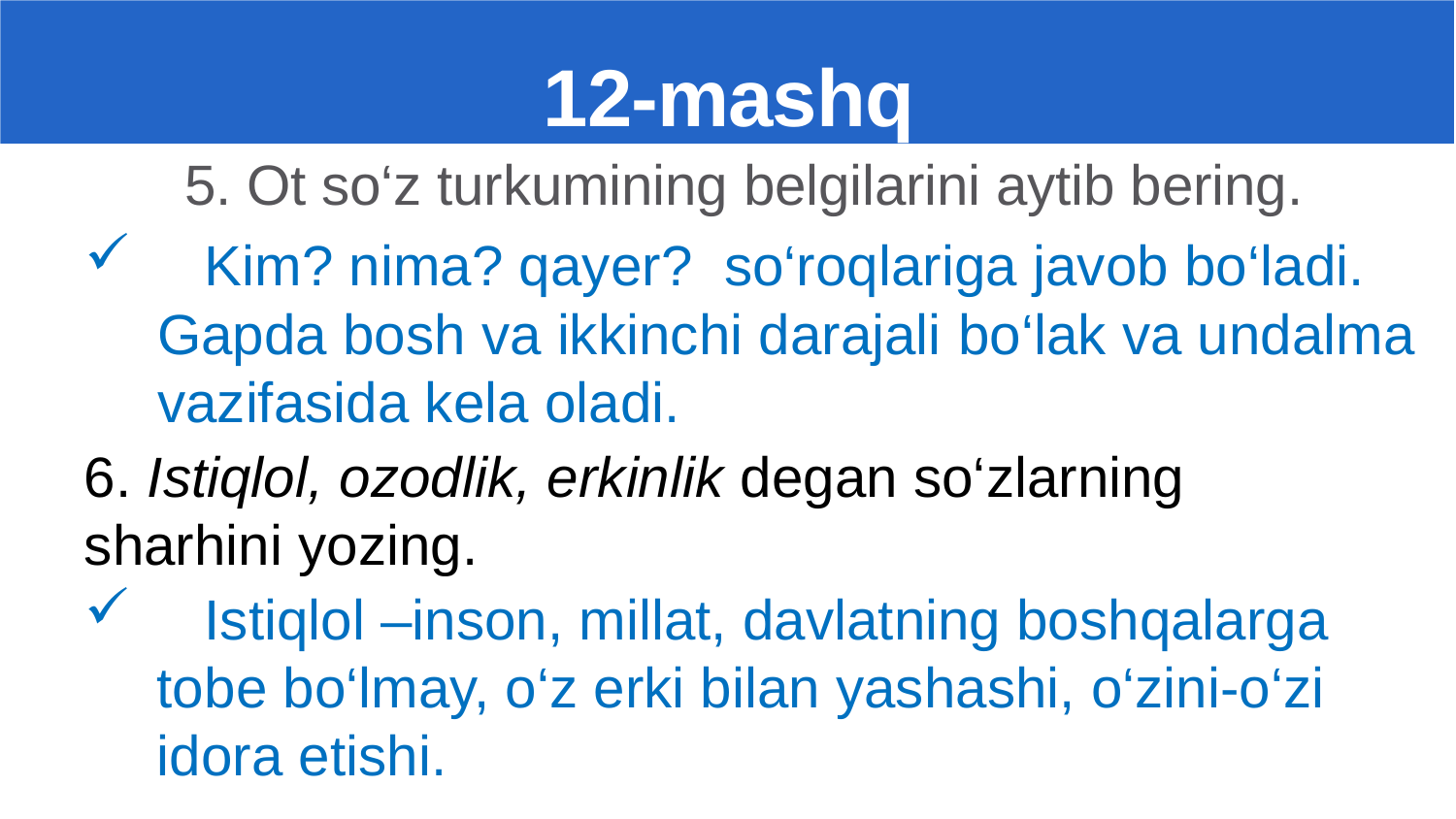

# 12-mashq
5. Ot so‘z turkumining belgilarini aytib bering.
   Kim? nima? qayer?  so‘roqlariga javob bo‘ladi. Gapda bosh va ikkinchi darajali bo‘lak va undalma vazifasida kela oladi.
6. Istiqlol, ozodlik, erkinlik degan so‘zlarning sharhini yozing.
   Istiqlol –inson, millat, davlatning boshqalarga tobe bo‘lmay, o‘z erki bilan yashashi, o‘zini-o‘zi idora etishi.